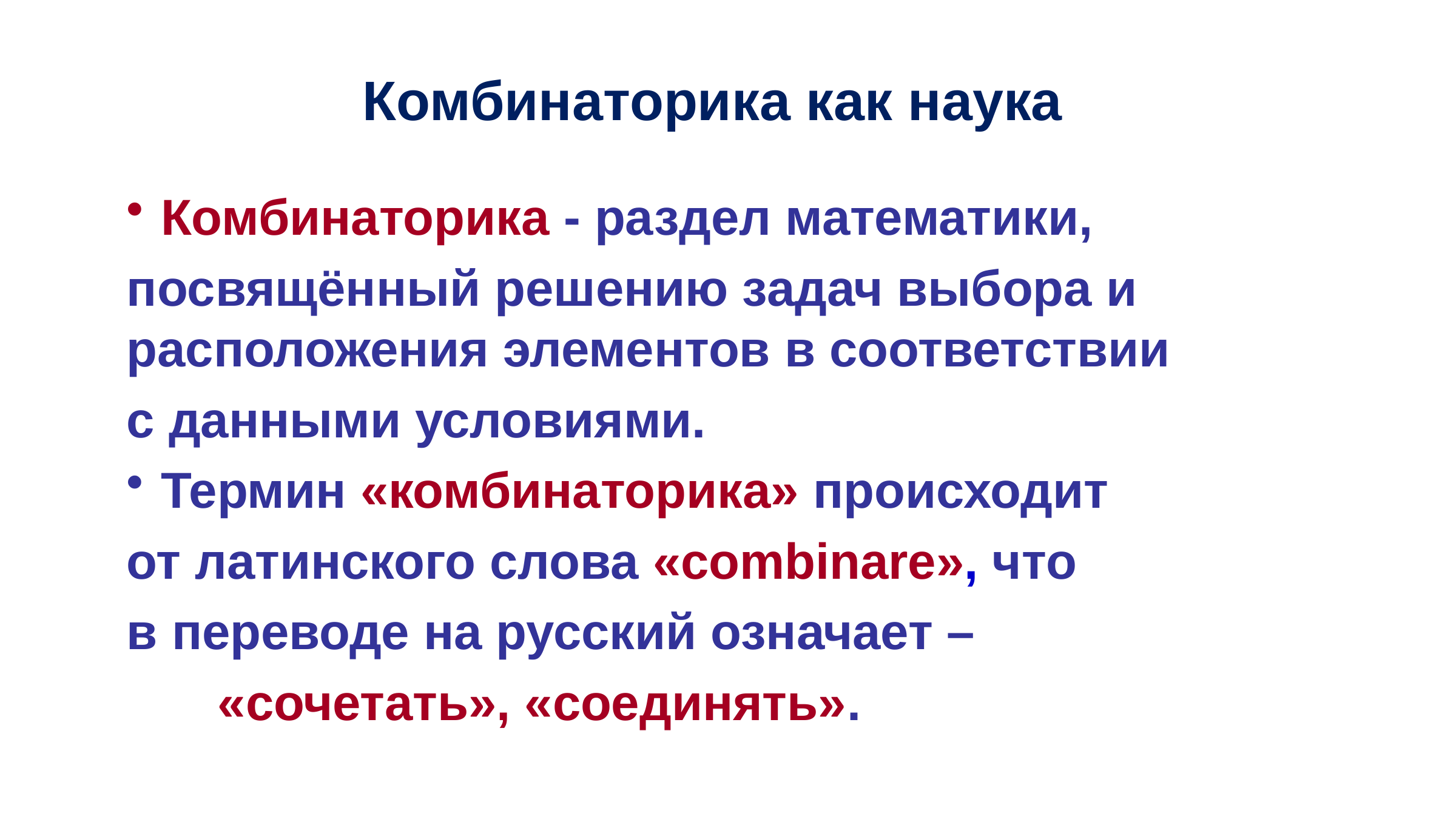

Комбинаторика как наука

Комбинаторика - раздел математики,
посвящённый решению задач выбора и расположения элементов в соответствии
с данными условиями.
Термин «комбинаторика» происходит
от латинского слова «combinare», что
в переводе на русский означает –
	«сочетать», «соединять».